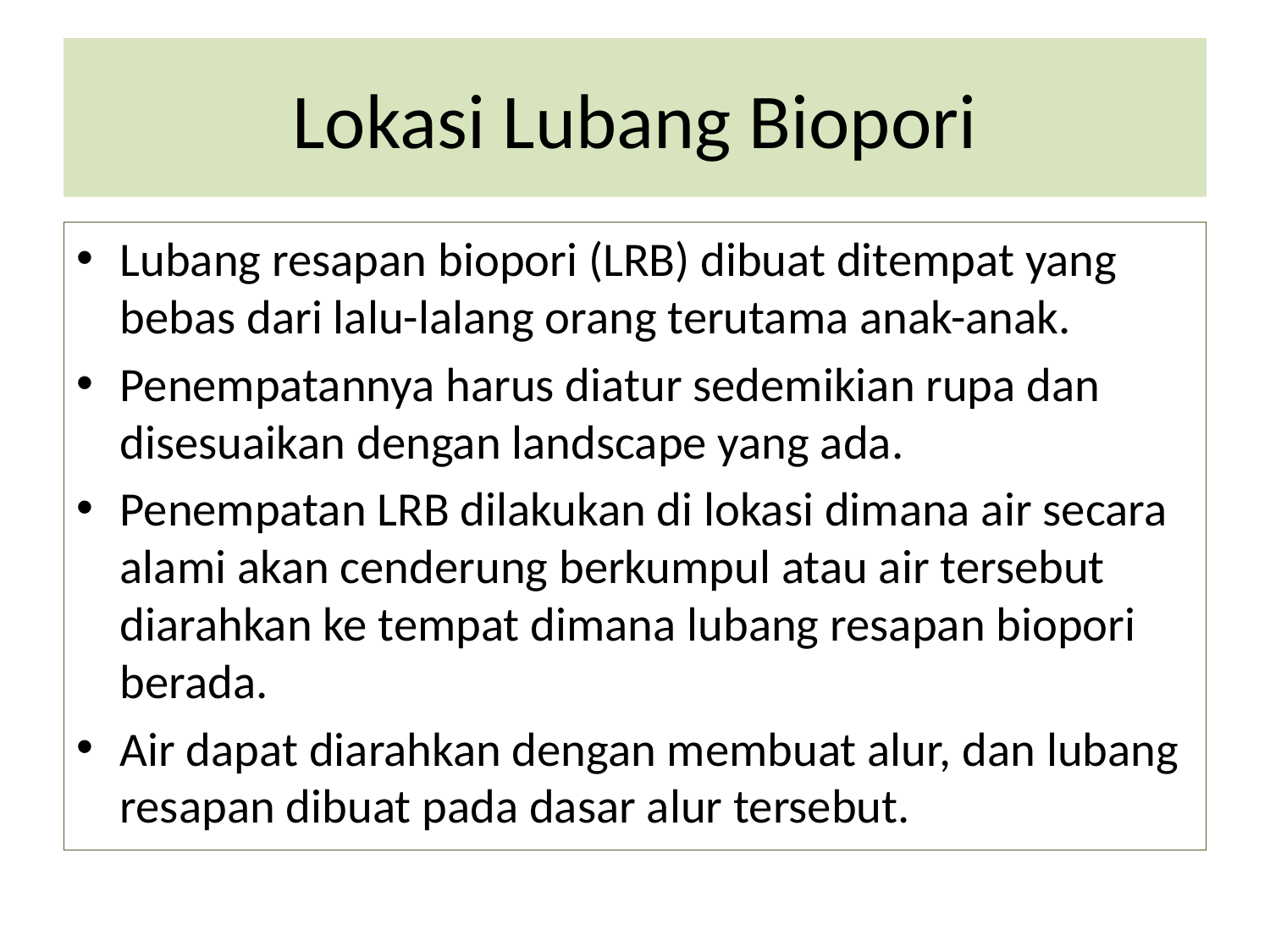

# Lokasi Lubang Biopori
Lubang resapan biopori (LRB) dibuat ditempat yang bebas dari lalu-lalang orang terutama anak-anak.
Penempatannya harus diatur sedemikian rupa dan disesuaikan dengan landscape yang ada.
Penempatan LRB dilakukan di lokasi dimana air secara alami akan cenderung berkumpul atau air tersebut diarahkan ke tempat dimana lubang resapan biopori berada.
Air dapat diarahkan dengan membuat alur, dan lubang resapan dibuat pada dasar alur tersebut.